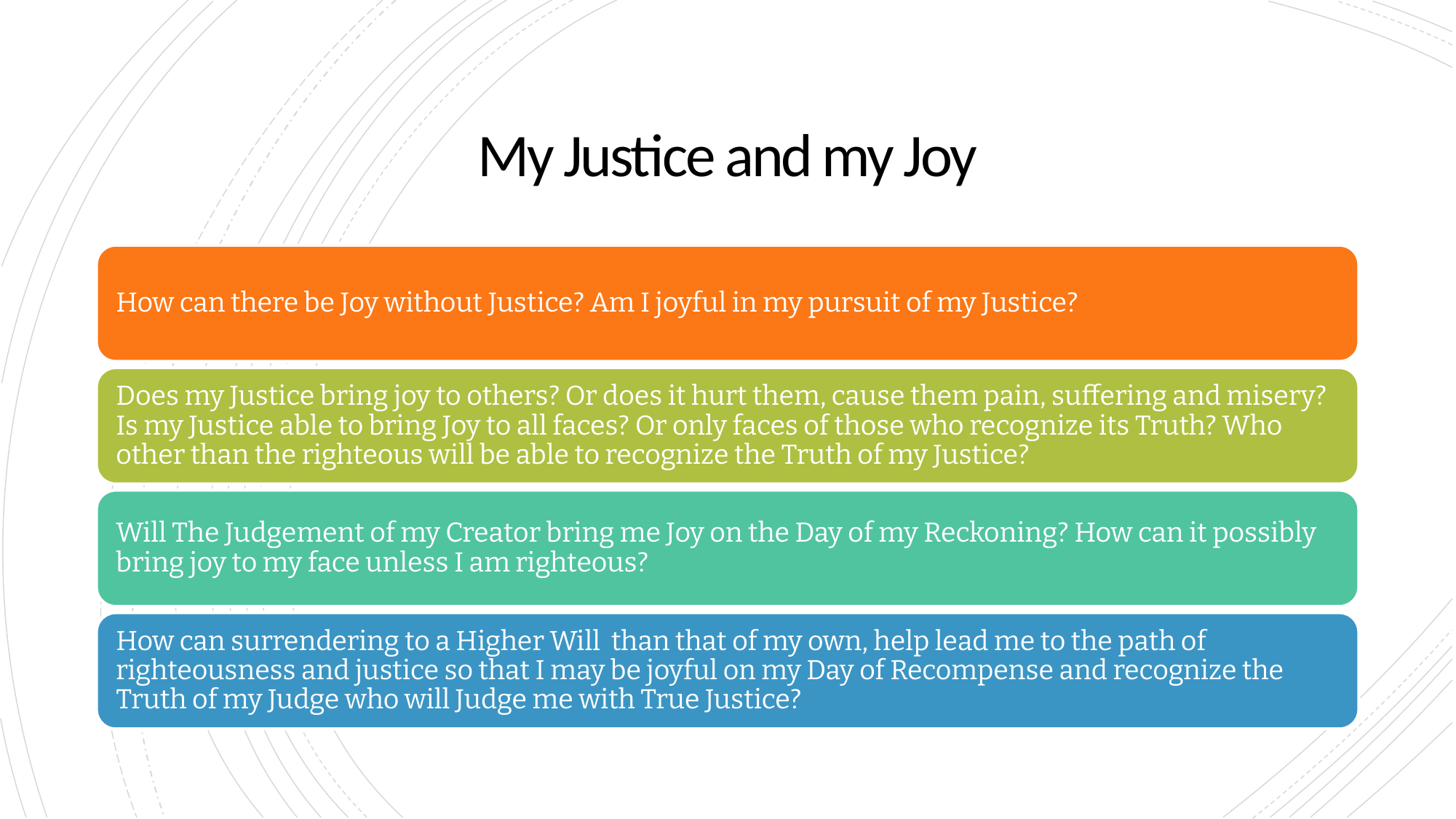

# My Justice and my Joy
How can there be Joy without Justice? Am I joyful in my pursuit of my Justice?
Does my Justice bring joy to others? Or does it hurt them, cause them pain, suffering and misery? Is my Justice able to bring Joy to all faces? Or only faces of those who recognize its Truth? Who other than the righteous will be able to recognize the Truth of my Justice?
Will The Judgement of my Creator bring me Joy on the Day of my Reckoning? How can it possibly bring joy to my face unless I am righteous?
How can surrendering to a Higher Will  than that of my own, help lead me to the path of righteousness and justice so that I may be joyful on my Day of Recompense and recognize the Truth of my Judge who will Judge me with True Justice?